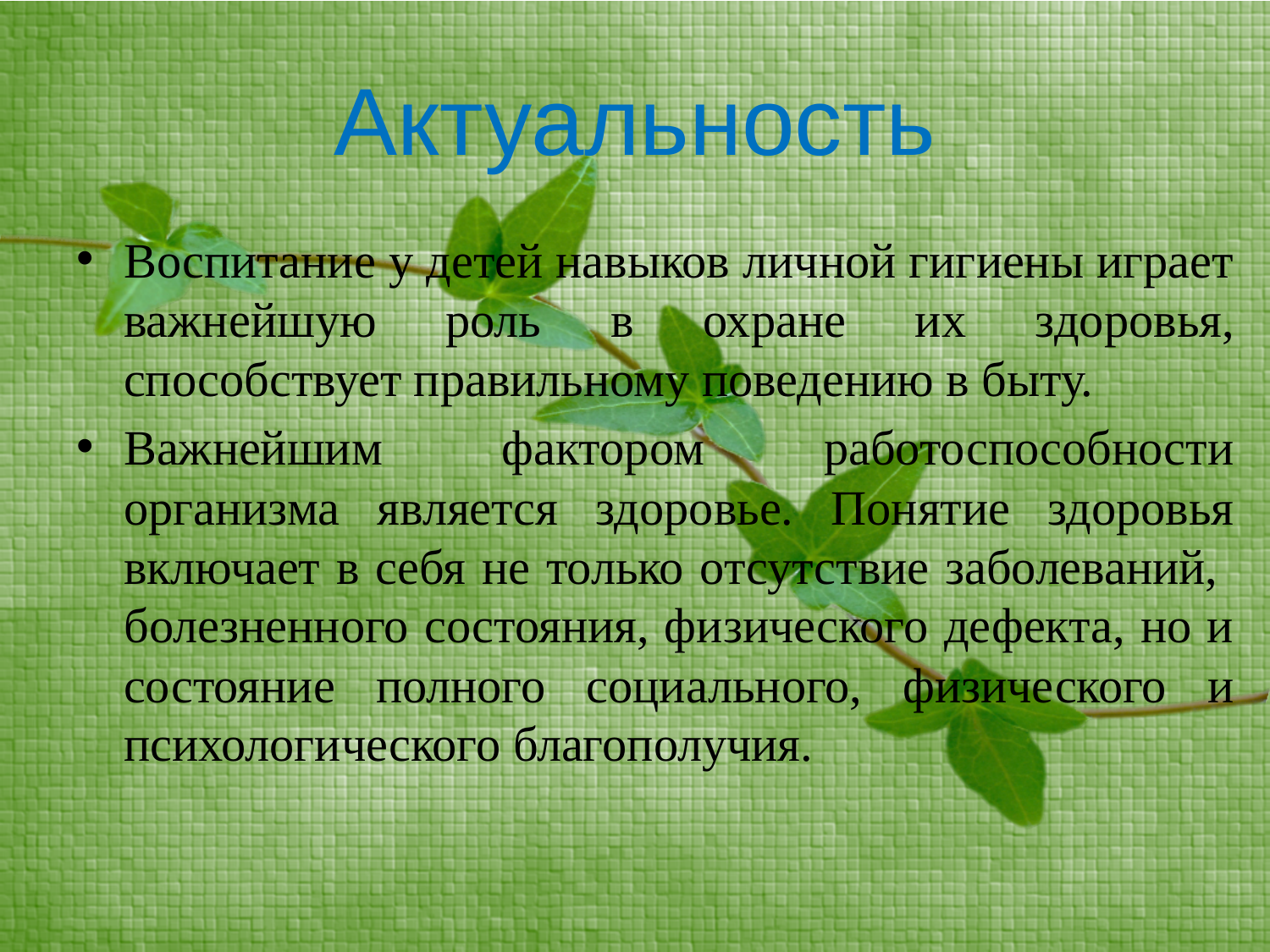

# Актуальность
Воспитание у детей навыков личной гигиены играет важнейшую роль в охране их здоровья, способствует правильному поведению в быту.
Важнейшим фактором работоспособности организма является здоровье. Понятие здоровья включает в себя не только отсутствие заболеваний,  болезненного состояния, физического дефекта, но и состояние полного социального, физического и психологического благополучия.